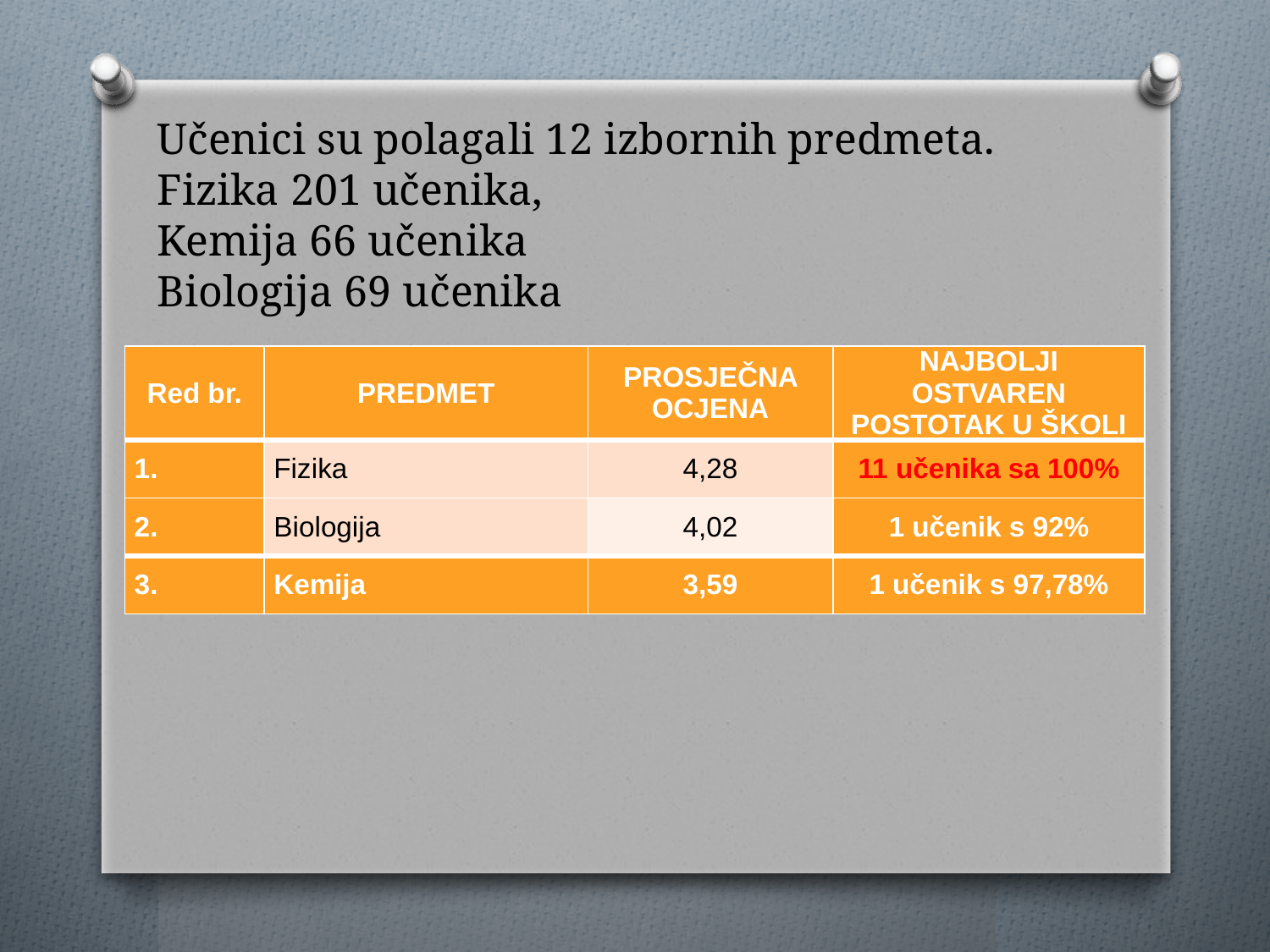

Učenici su polagali 12 izbornih predmeta.
Fizika 201 učenika,
Kemija 66 učenika
Biologija 69 učenika
| Red br. | PREDMET | PROSJEČNA OCJENA | NAJBOLJI OSTVAREN POSTOTAK U ŠKOLI |
| --- | --- | --- | --- |
|  | Fizika | 4,28 | 11 učenika sa 100% |
|  | Biologija | 4,02 | 1 učenik s 92% |
|  | Kemija | 3,59 | 1 učenik s 97,78% |